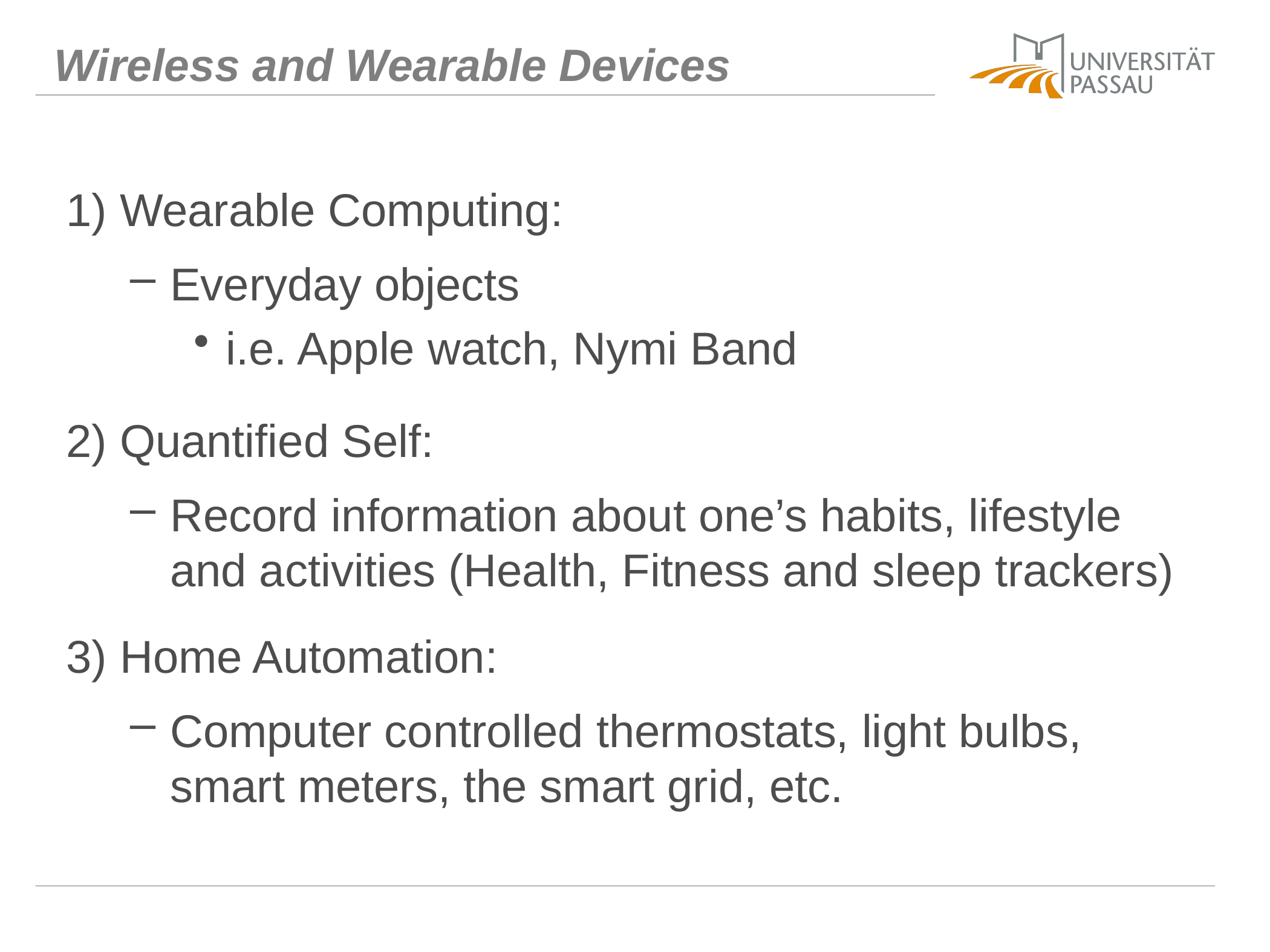

# Wireless and Wearable Devices
1) Wearable Computing:
Everyday objects
i.e. Apple watch, Nymi Band

2) Quantified Self:
Record information about one’s habits, lifestyle and activities (Health, Fitness and sleep trackers)

3) Home Automation:
Computer controlled thermostats, light bulbs, smart meters, the smart grid, etc.